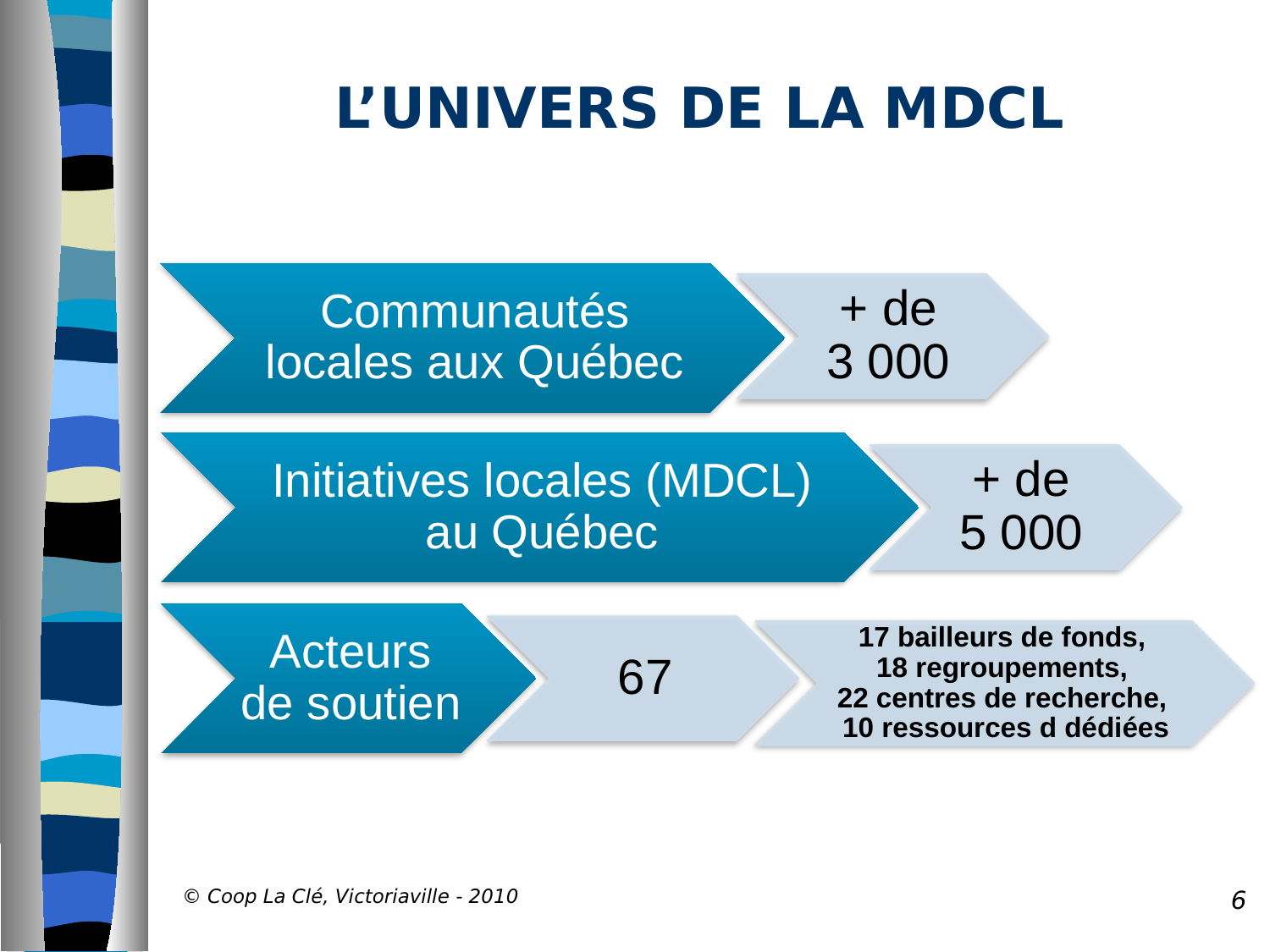

# L’UNIVERS DE LA MDCL
Communautés locales aux Québec
+ de
3 000
Initiatives locales (MDCL) au Québec
+ de
5 000
Acteurs de soutien
67
17 bailleurs de fonds,
18 regroupements,
22 centres de recherche,
10 ressources d dédiées
© Coop La Clé, Victoriaville - 2010
6